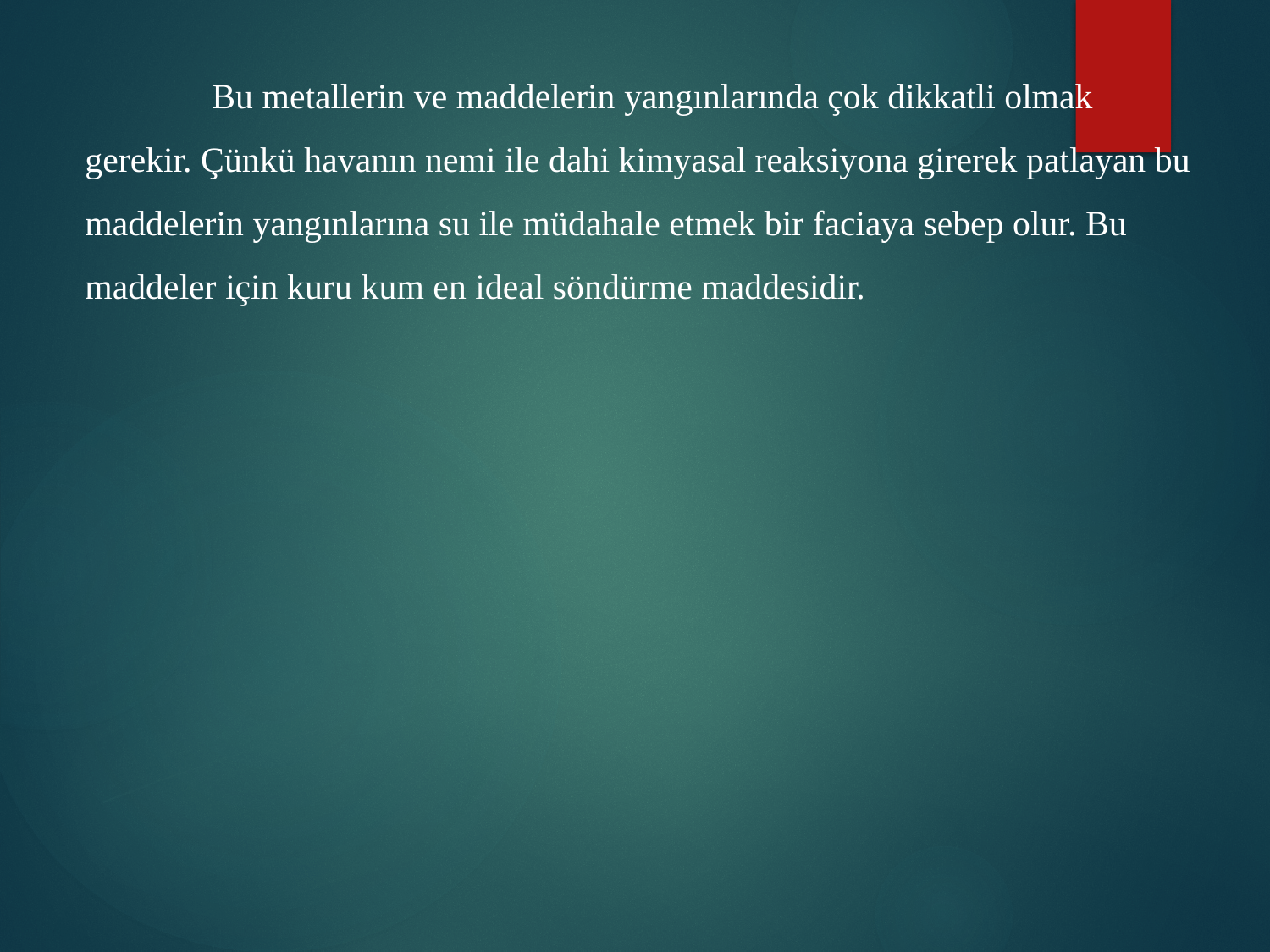

Bu metallerin ve maddelerin yangınlarında çok dikkatli olmak gerekir. Çünkü havanın nemi ile dahi kimyasal reaksiyona girerek patlayan bu maddelerin yangınlarına su ile müdahale etmek bir faciaya sebep olur. Bu maddeler için kuru kum en ideal söndürme maddesidir.